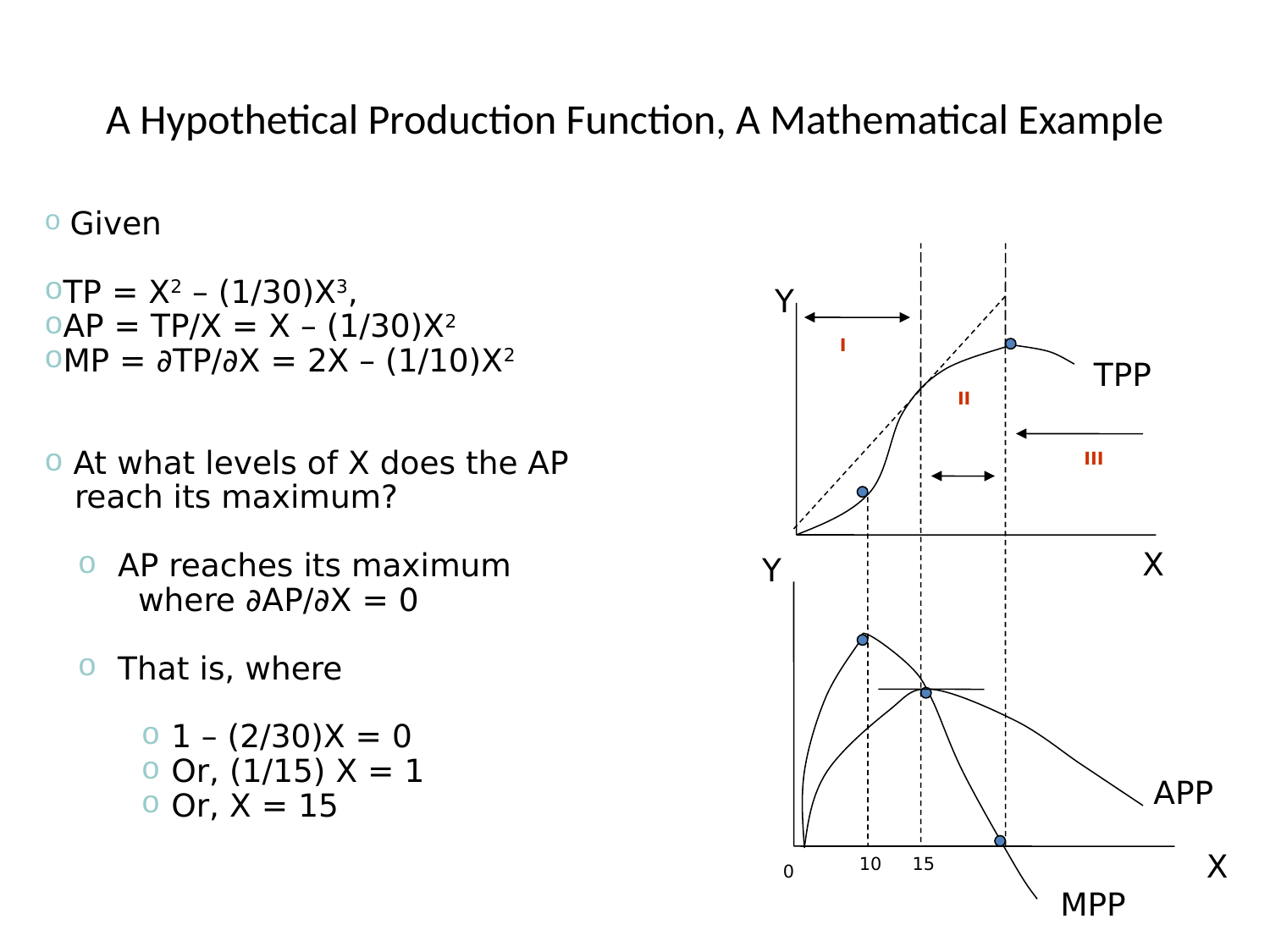

# A Hypothetical Production Function, A Mathematical Example
 Given

TP = X2 – (1/30)X3,
AP = TP/X = X – (1/30)X2
MP = ∂TP/∂X = 2X – (1/10)X2

 At what levels of X does the AP
   reach its maximum?

 AP reaches its maximum
   where ∂AP/∂X = 0

 That is, where

1 – (2/30)X = 0
Or, (1/15) X = 1
Or, X = 15

Y

TPP

X

Y

APP
X

MPP

10
0

I
II

III

15